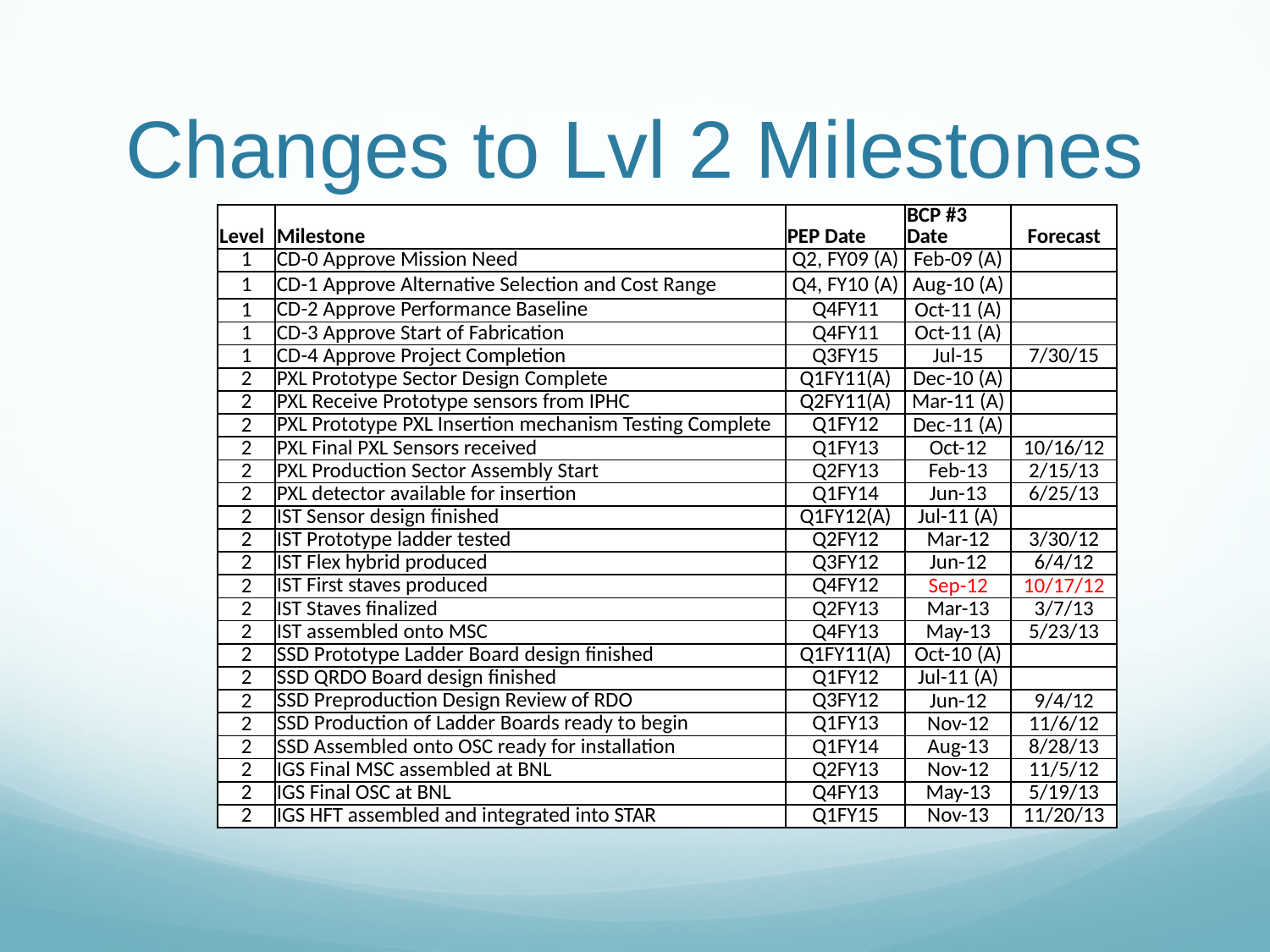

# Changes to Lvl 2 Milestones
| Level | Milestone | PEP Date | BCP #3 Date | Forecast |
| --- | --- | --- | --- | --- |
| 1 | CD-0 Approve Mission Need | Q2, FY09 (A) | Feb-09 (A) |  |
| 1 | CD-1 Approve Alternative Selection and Cost Range | Q4, FY10 (A) | Aug-10 (A) |  |
| 1 | CD-2 Approve Performance Baseline | Q4FY11 | Oct-11 (A) |  |
| 1 | CD-3 Approve Start of Fabrication | Q4FY11 | Oct-11 (A) |  |
| 1 | CD-4 Approve Project Completion | Q3FY15 | Jul-15 | 7/30/15 |
| 2 | PXL Prototype Sector Design Complete | Q1FY11(A) | Dec-10 (A) |  |
| 2 | PXL Receive Prototype sensors from IPHC | Q2FY11(A) | Mar-11 (A) |  |
| 2 | PXL Prototype PXL Insertion mechanism Testing Complete | Q1FY12 | Dec-11 (A) |  |
| 2 | PXL Final PXL Sensors received | Q1FY13 | Oct-12 | 10/16/12 |
| 2 | PXL Production Sector Assembly Start | Q2FY13 | Feb-13 | 2/15/13 |
| 2 | PXL detector available for insertion | Q1FY14 | Jun-13 | 6/25/13 |
| 2 | IST Sensor design finished | Q1FY12(A) | Jul-11 (A) |  |
| 2 | IST Prototype ladder tested | Q2FY12 | Mar-12 | 3/30/12 |
| 2 | IST Flex hybrid produced | Q3FY12 | Jun-12 | 6/4/12 |
| 2 | IST First staves produced | Q4FY12 | Sep-12 | 10/17/12 |
| 2 | IST Staves finalized | Q2FY13 | Mar-13 | 3/7/13 |
| 2 | IST assembled onto MSC | Q4FY13 | May-13 | 5/23/13 |
| 2 | SSD Prototype Ladder Board design finished | Q1FY11(A) | Oct-10 (A) |  |
| 2 | SSD QRDO Board design finished | Q1FY12 | Jul-11 (A) |  |
| 2 | SSD Preproduction Design Review of RDO | Q3FY12 | Jun-12 | 9/4/12 |
| 2 | SSD Production of Ladder Boards ready to begin | Q1FY13 | Nov-12 | 11/6/12 |
| 2 | SSD Assembled onto OSC ready for installation | Q1FY14 | Aug-13 | 8/28/13 |
| 2 | IGS Final MSC assembled at BNL | Q2FY13 | Nov-12 | 11/5/12 |
| 2 | IGS Final OSC at BNL | Q4FY13 | May-13 | 5/19/13 |
| 2 | IGS HFT assembled and integrated into STAR | Q1FY15 | Nov-13 | 11/20/13 |